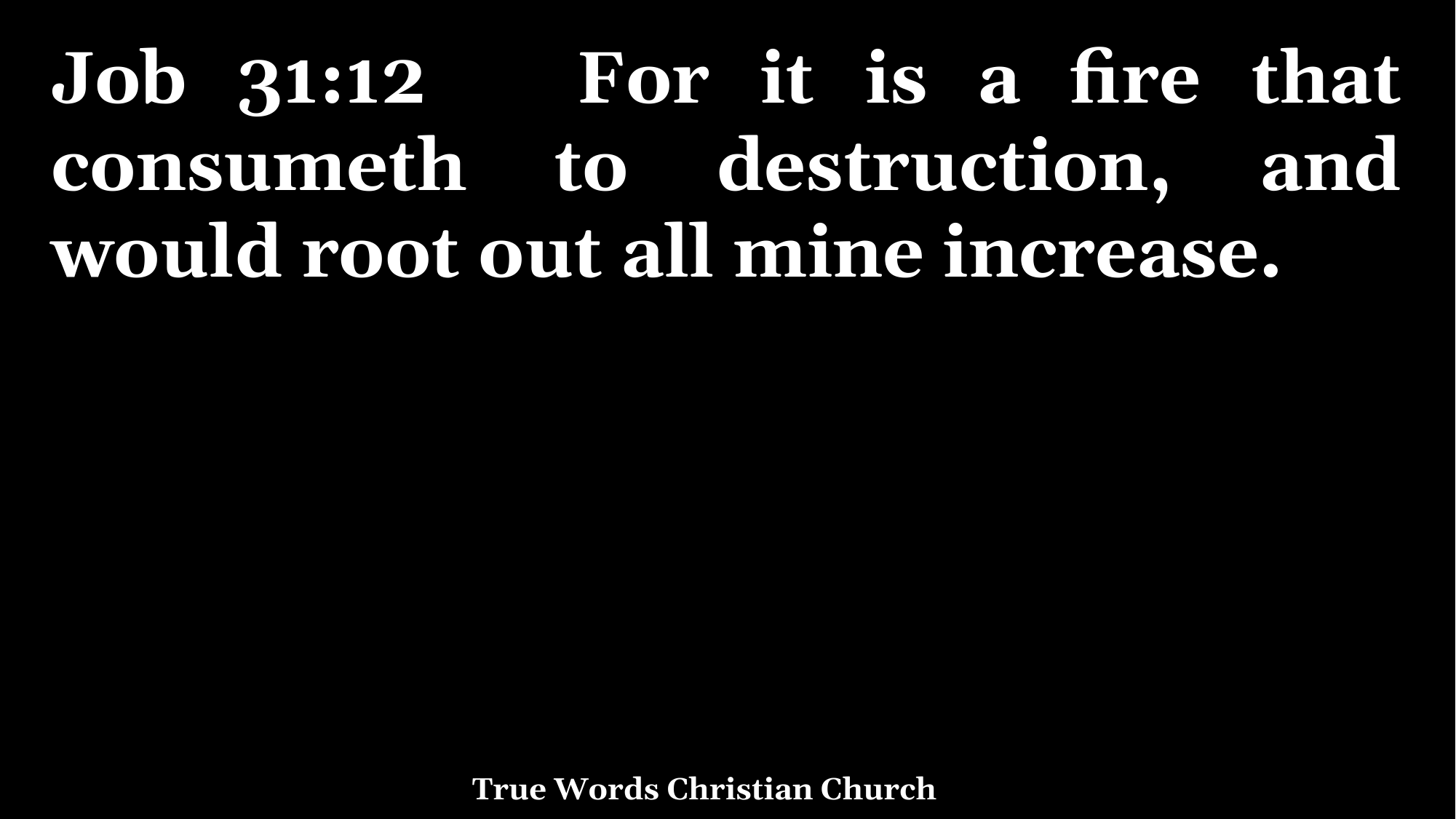

Job 31:12   For it is a fire that consumeth to destruction, and would root out all mine increase.
True Words Christian Church